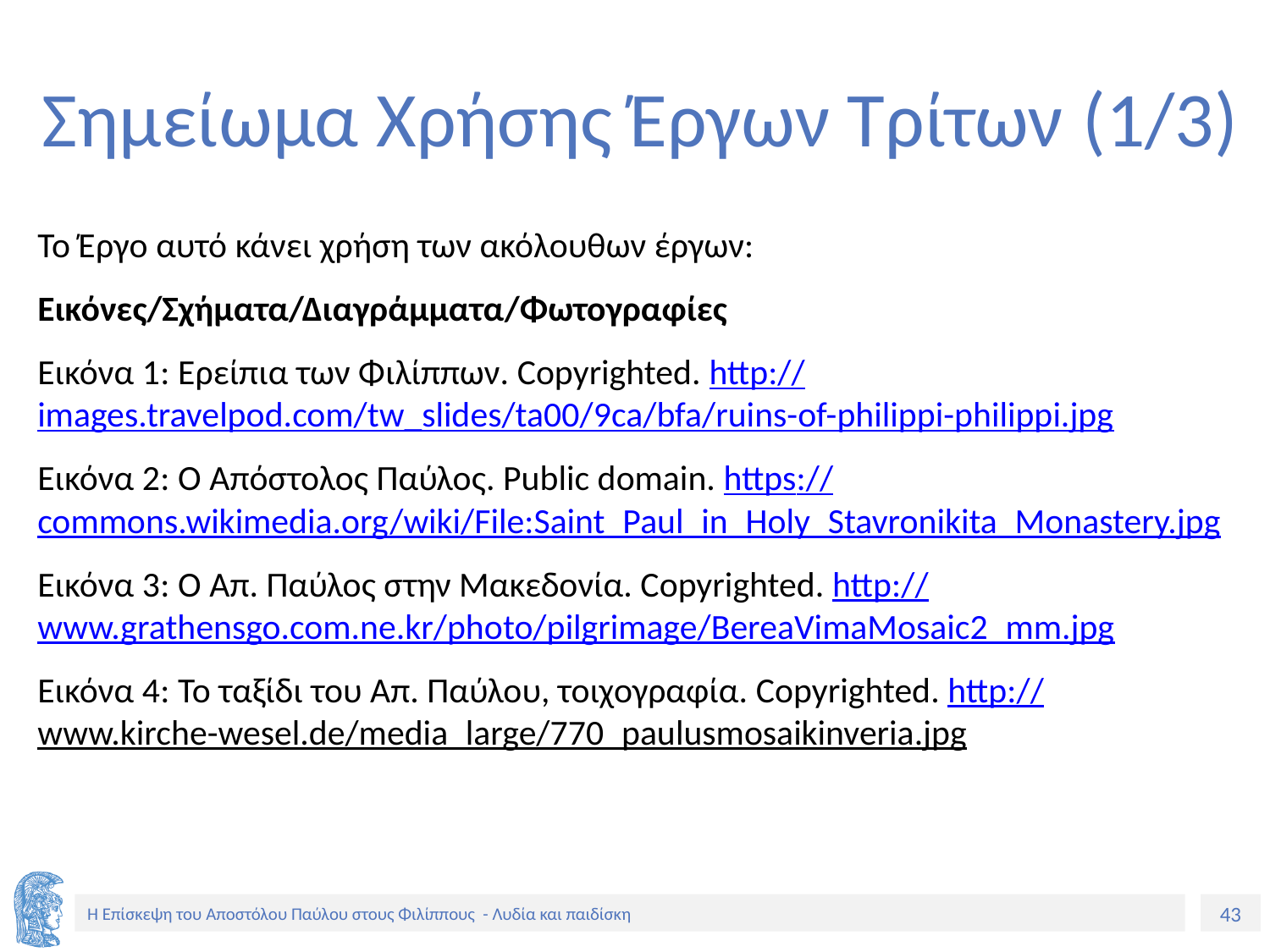

# Σημείωμα Χρήσης Έργων Τρίτων (1/3)
Το Έργο αυτό κάνει χρήση των ακόλουθων έργων:
Εικόνες/Σχήματα/Διαγράμματα/Φωτογραφίες
Εικόνα 1: Ερείπια των Φιλίππων. Copyrighted. http://images.travelpod.com/tw_slides/ta00/9ca/bfa/ruins-of-philippi-philippi.jpg
Εικόνα 2: Ο Απόστολος Παύλος. Public domain. https://commons.wikimedia.org/wiki/File:Saint_Paul_in_Holy_Stavronikita_Monastery.jpg
Εικόνα 3: Ο Απ. Παύλος στην Μακεδονία. Copyrighted. http://www.grathensgo.com.ne.kr/photo/pilgrimage/BereaVimaMosaic2_mm.jpg
Εικόνα 4: Το ταξίδι του Απ. Παύλου, τοιχογραφία. Copyrighted. http://www.kirche-wesel.de/media_large/770_paulusmosaikinveria.jpg